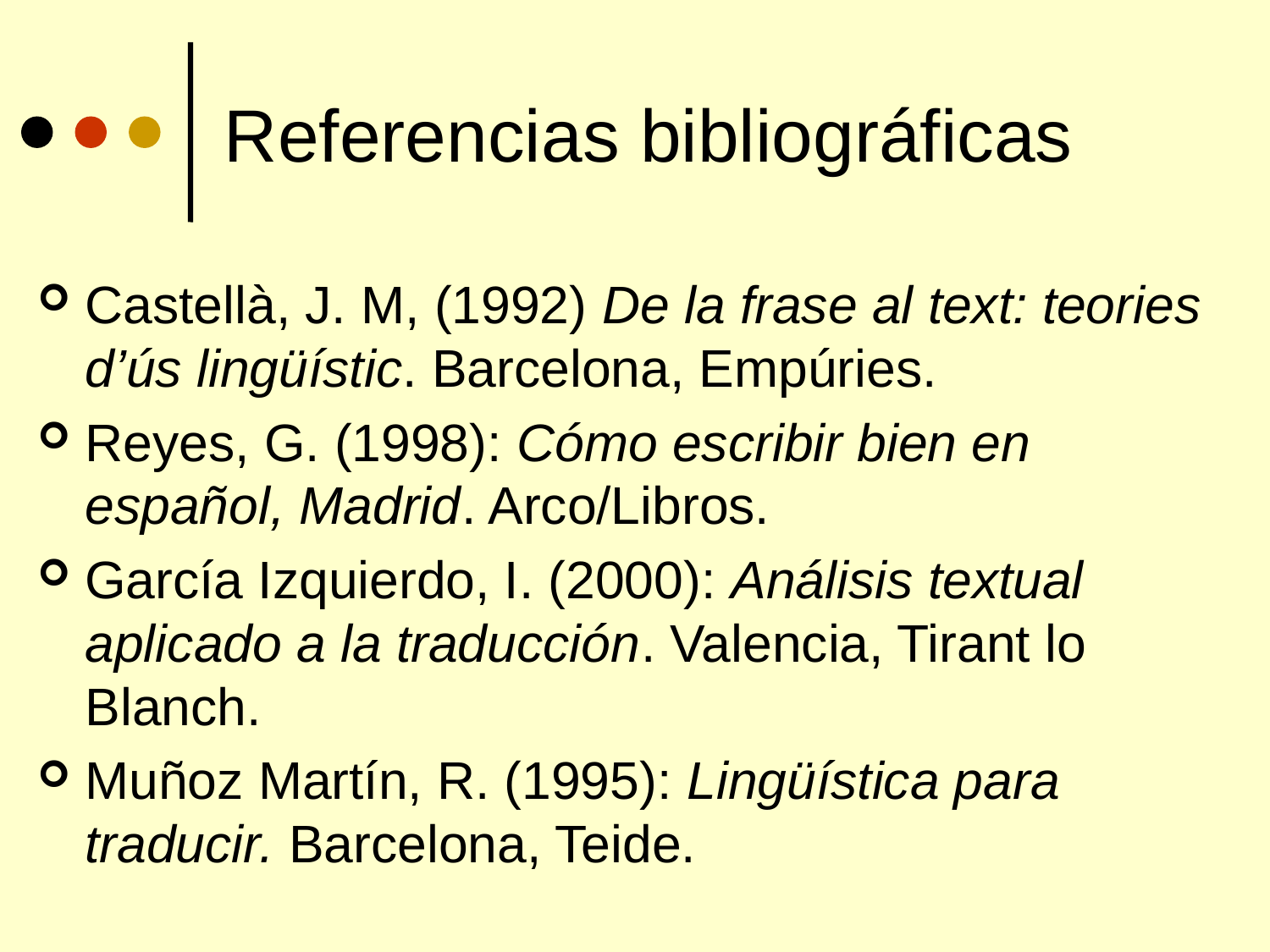

# Referencias bibliográficas
Castellà, J. M, (1992) De la frase al text: teories d’ús lingüístic. Barcelona, Empúries.
Reyes, G. (1998): Cómo escribir bien en español, Madrid. Arco/Libros.
García Izquierdo, I. (2000): Análisis textual aplicado a la traducción. Valencia, Tirant lo Blanch.
Muñoz Martín, R. (1995): Lingüística para traducir. Barcelona, Teide.